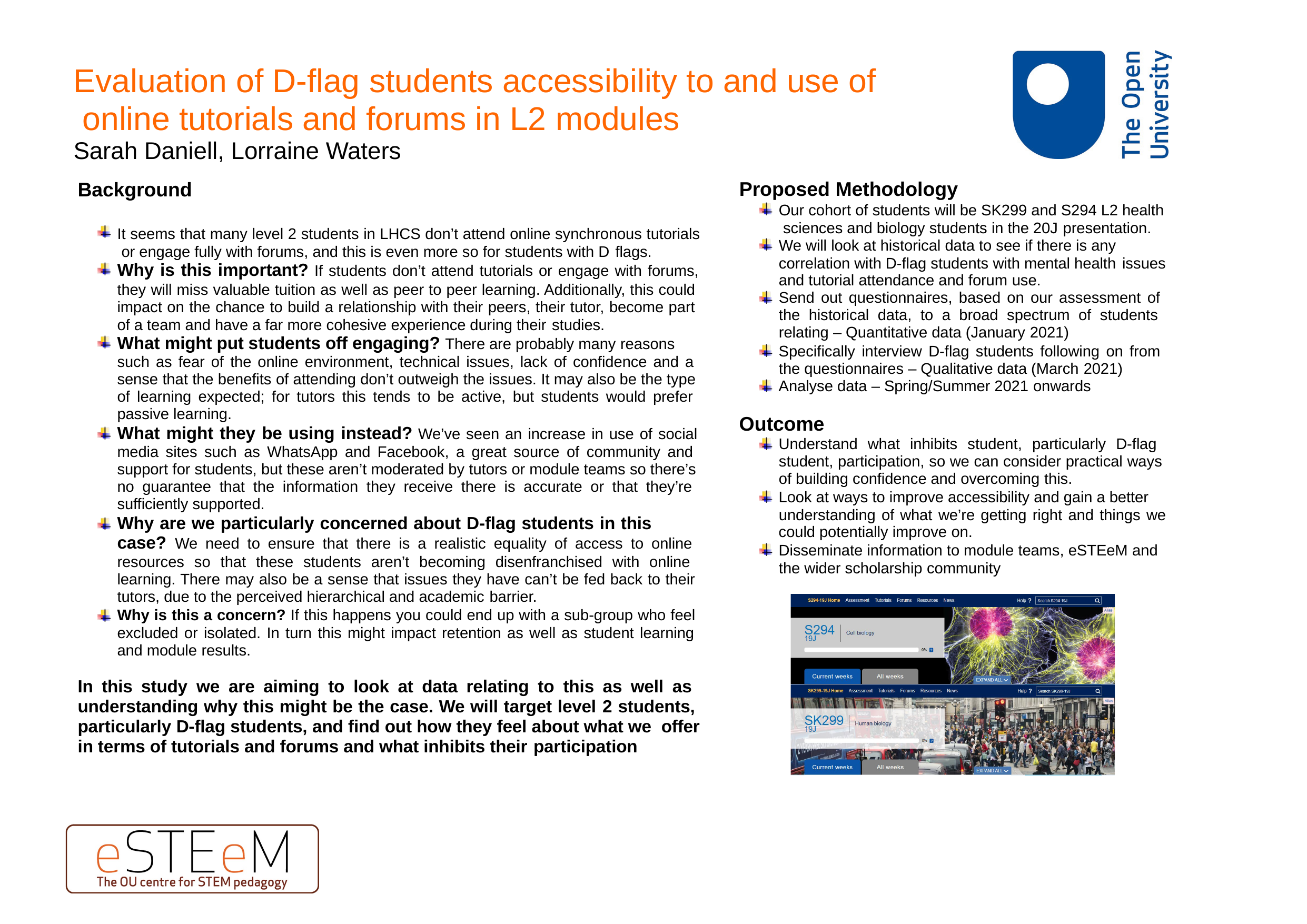

# Evaluation of D-flag students accessibility to and use of  online tutorials and forums in L2 modules
Sarah Daniell, Lorraine Waters
Background

It seems that many level 2 students in LHCS don’t attend online synchronous tutorials  or engage fully with forums, and this is even more so for students with D flags.
Why is this important? If students don’t attend tutorials or engage with forums,
they will miss valuable tuition as well as peer to peer learning. Additionally, this could  impact on the chance to build a relationship with their peers, their tutor, become part  of a team and have a far more cohesive experience during their studies.
What might put students off engaging? There are probably many reasons
such as fear of the online environment, technical issues, lack of confidence and a  sense that the benefits of attending don’t outweigh the issues. It may also be the type  of learning expected; for tutors this tends to be active, but students would prefer  passive learning.
What might they be using instead? We’ve seen an increase in use of social
media sites such as WhatsApp and Facebook, a great source of community and  support for students, but these aren’t moderated by tutors or module teams so there’s  no guarantee that the information they receive there is accurate or that they’re  sufficiently supported.
Why are we particularly concerned about D-flag students in this
case? We need to ensure that there is a realistic equality of access to online  resources so that these students aren’t becoming disenfranchised with online  learning. There may also be a sense that issues they have can’t be fed back to their  tutors, due to the perceived hierarchical and academic barrier.
Why is this a concern? If this happens you could end up with a sub-group who feel  excluded or isolated. In turn this might impact retention as well as student learning  and module results.

In this study we are aiming to look at data relating to this as well as  understanding why this might be the case. We will target level 2 students,  particularly D-flag students, and find out how they feel about what we  offer in terms of tutorials and forums and what inhibits their participation
Proposed Methodology
Our cohort of students will be SK299 and S294 L2 health  sciences and biology students in the 20J presentation.
We will look at historical data to see if there is any  correlation with D-flag students with mental health issues
and tutorial attendance and forum use.
Send out questionnaires, based on our assessment of  the historical data, to a broad spectrum of students  relating – Quantitative data (January 2021)
Specifically interview D-flag students following on from  the questionnaires – Qualitative data (March 2021)
Analyse data – Spring/Summer 2021 onwards

Outcome
Understand what inhibits student, particularly D-flag  student, participation, so we can consider practical ways  of building confidence and overcoming this.
Look at ways to improve accessibility and gain a better  understanding of what we’re getting right and things we
could potentially improve on.
Disseminate information to module teams, eSTEeM and  the wider scholarship community